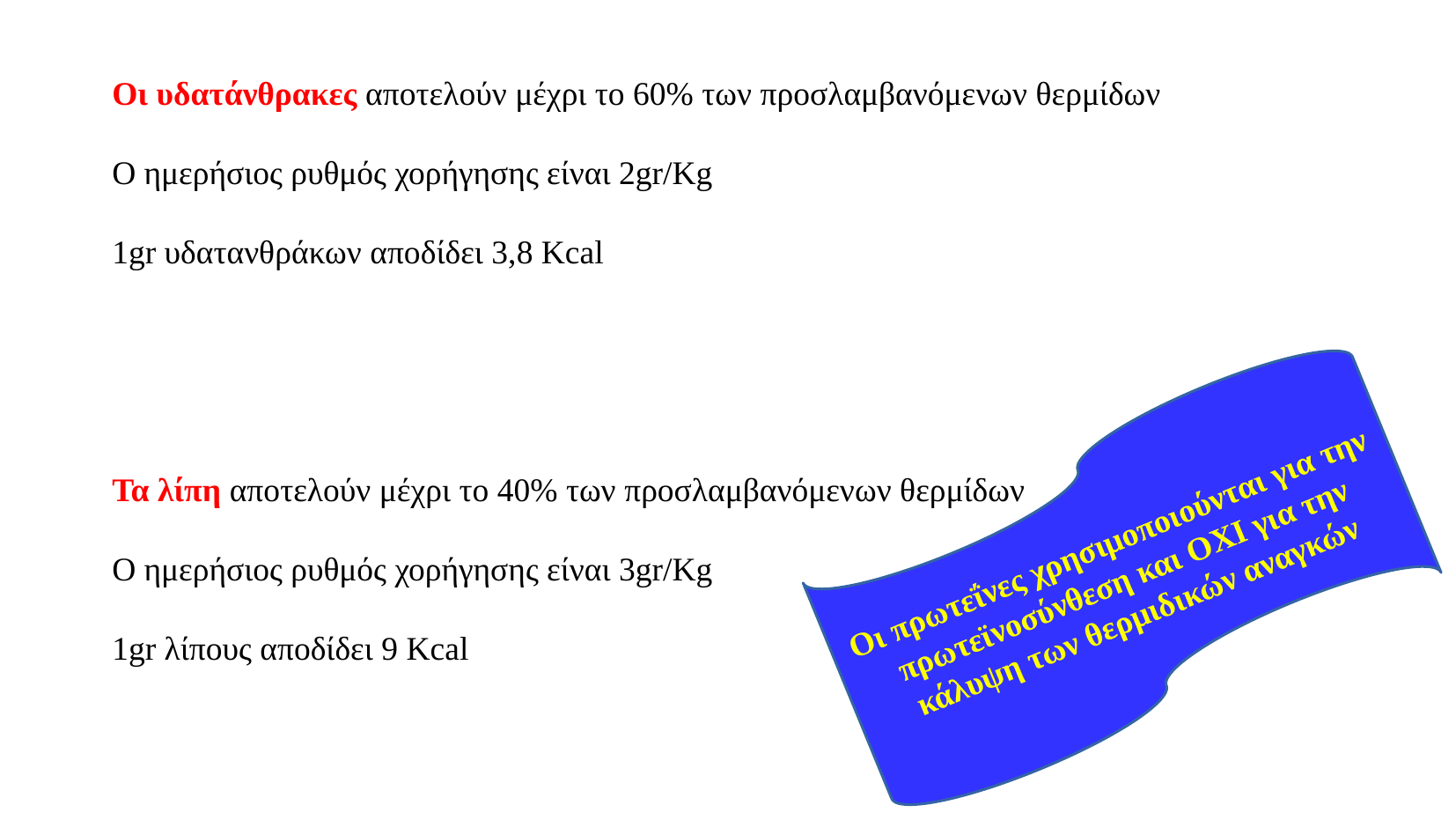

Οι υδατάνθρακες αποτελούν μέχρι το 60% των προσλαμβανόμενων θερμίδων

Ο ημερήσιος ρυθμός χορήγησης είναι 2gr/Kg

1gr υδατανθράκων αποδίδει 3,8 Kcal

Τα λίπη αποτελούν μέχρι το 40% των προσλαμβανόμενων θερμίδων

Ο ημερήσιος ρυθμός χορήγησης είναι 3gr/Kg

1gr λίπους αποδίδει 9 Kcal

Οι πρωτεΐνες χρησιμοποιούνται για την πρωτεϊνοσύνθεση και ΟΧΙ για την κάλυψη των θερμιδικών αναγκών